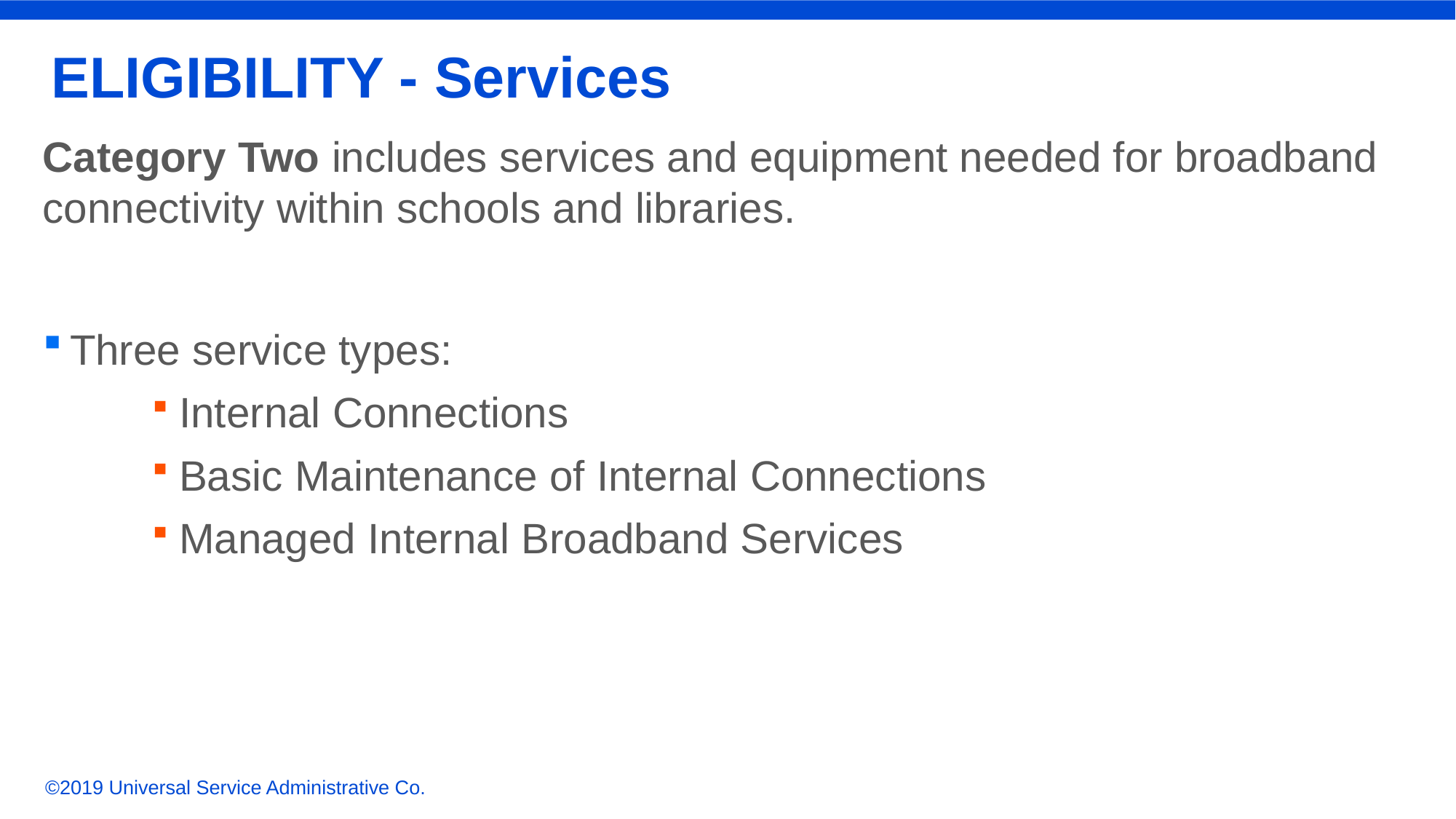

# ELIGIBILITY - Services
Category Two includes services and equipment needed for broadband connectivity within schools and libraries.

Three service types:
Internal Connections
Basic Maintenance of Internal Connections
Managed Internal Broadband Services

©2019 Universal Service Administrative Co.